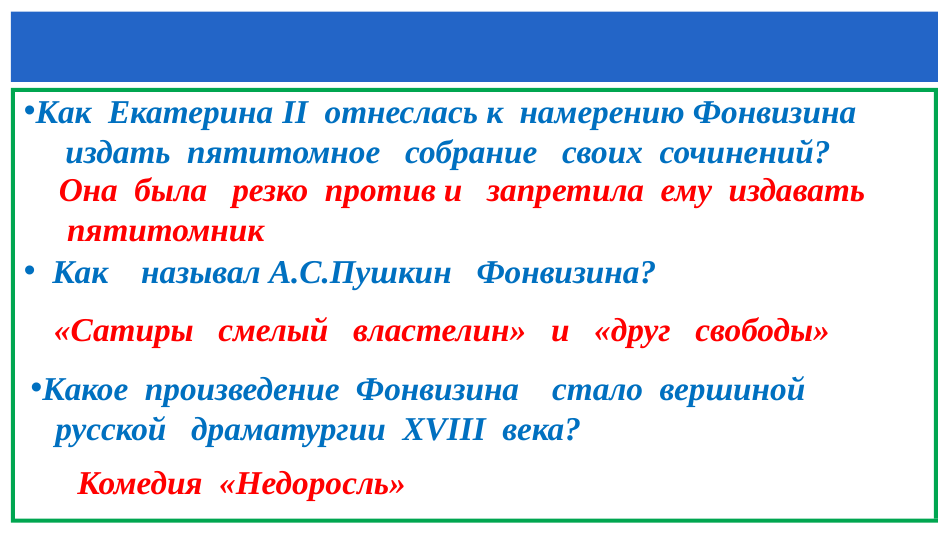

Как  Екатерина II  отнеслась к  намерению Фонвизина
     издать  пятитомное   собрание   своих  сочинений?

  Как    называл А.С.Пушкин   Фонвизина?

  Она  была   резко  против и   запретила  ему  издавать
   пятитомник
«Сатиры   смелый   властелин»   и   «друг   свободы»
Какое  произведение  Фонвизина    стало  вершиной
   русской   драматургии  XVIII  века?
Комедия  «Недоросль»